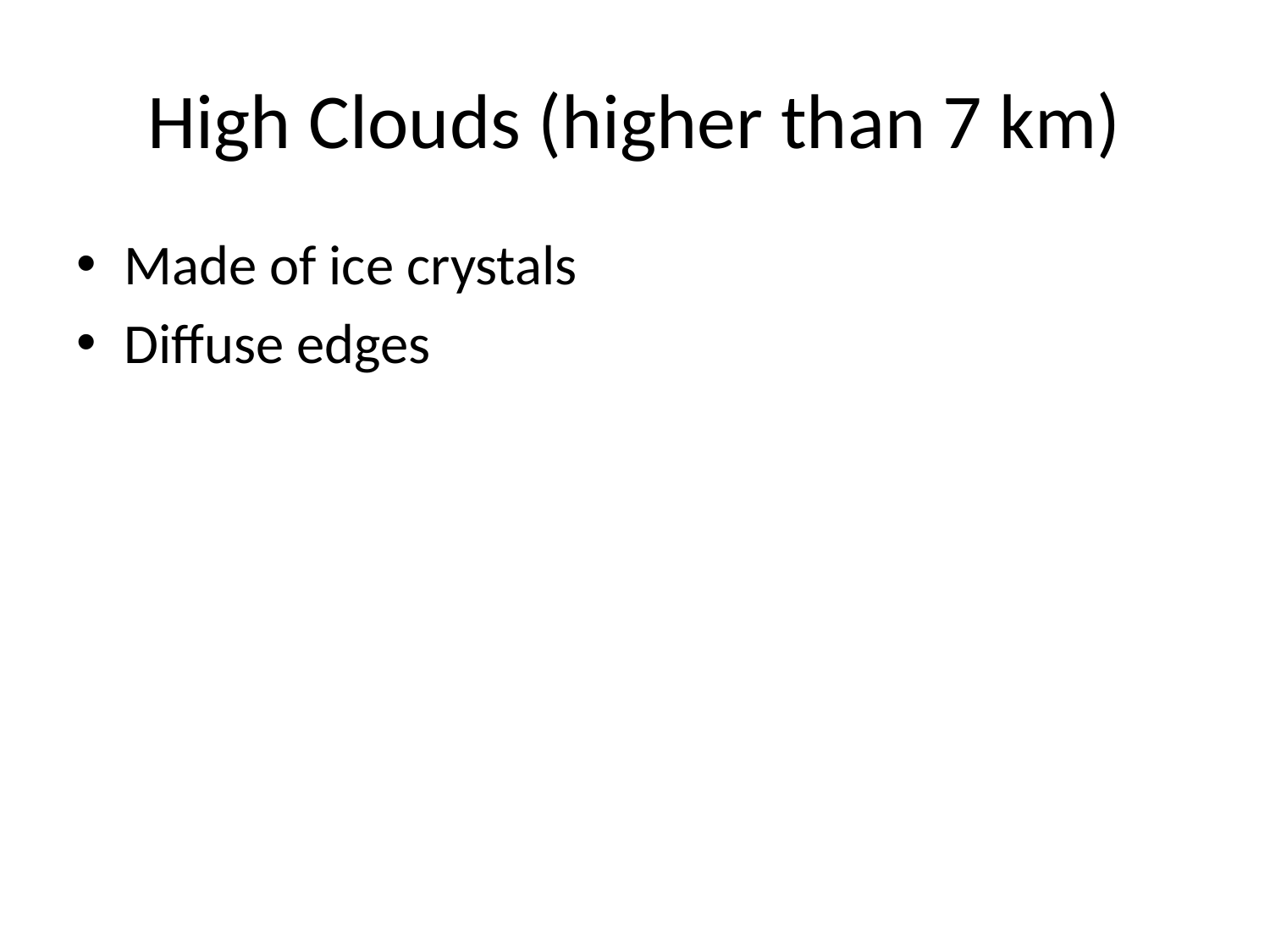

# High Clouds (higher than 7 km)
Made of ice crystals
Diffuse edges